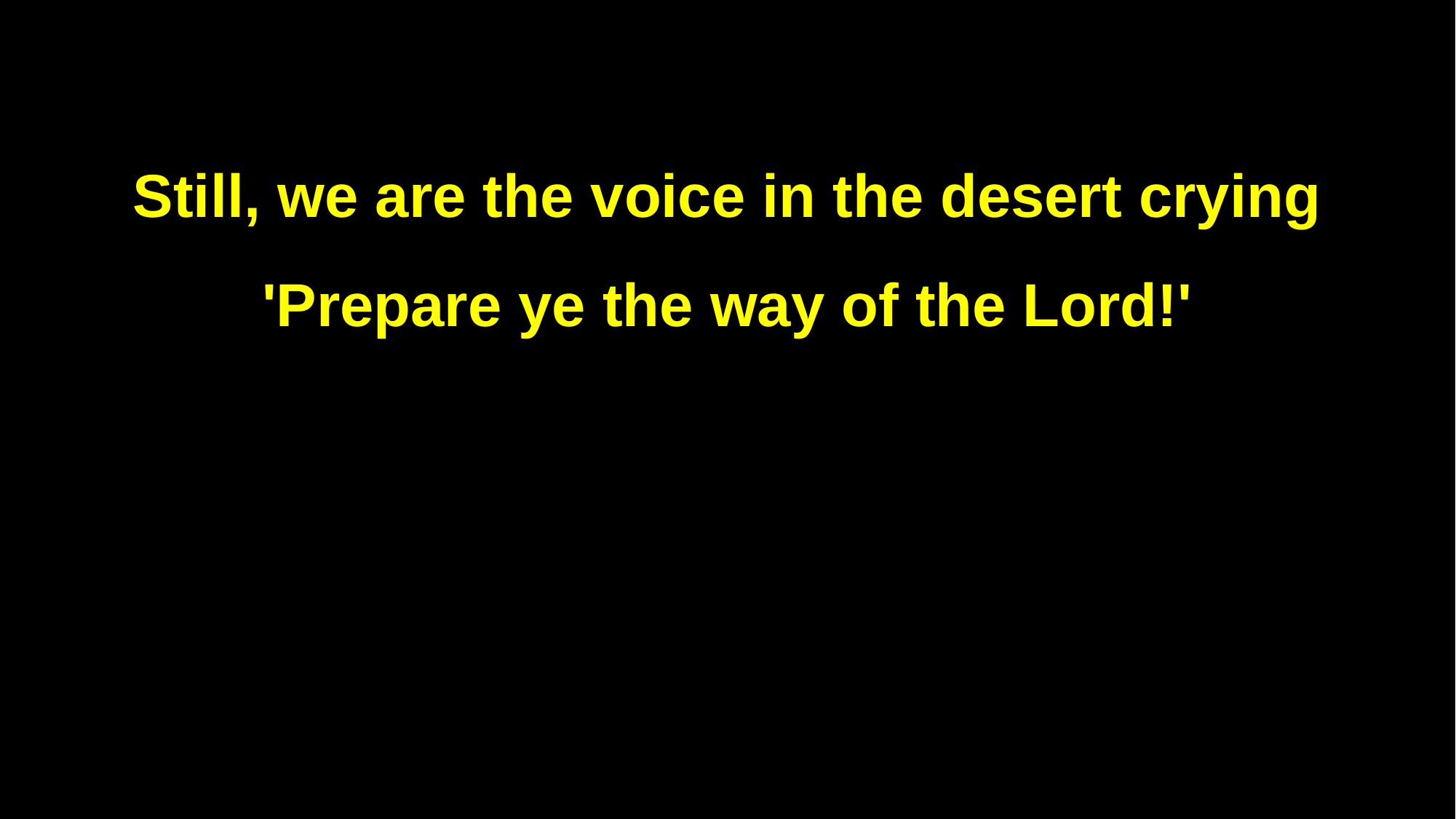

Still, we are the voice in the desert crying
'Prepare ye the way of the Lord!'